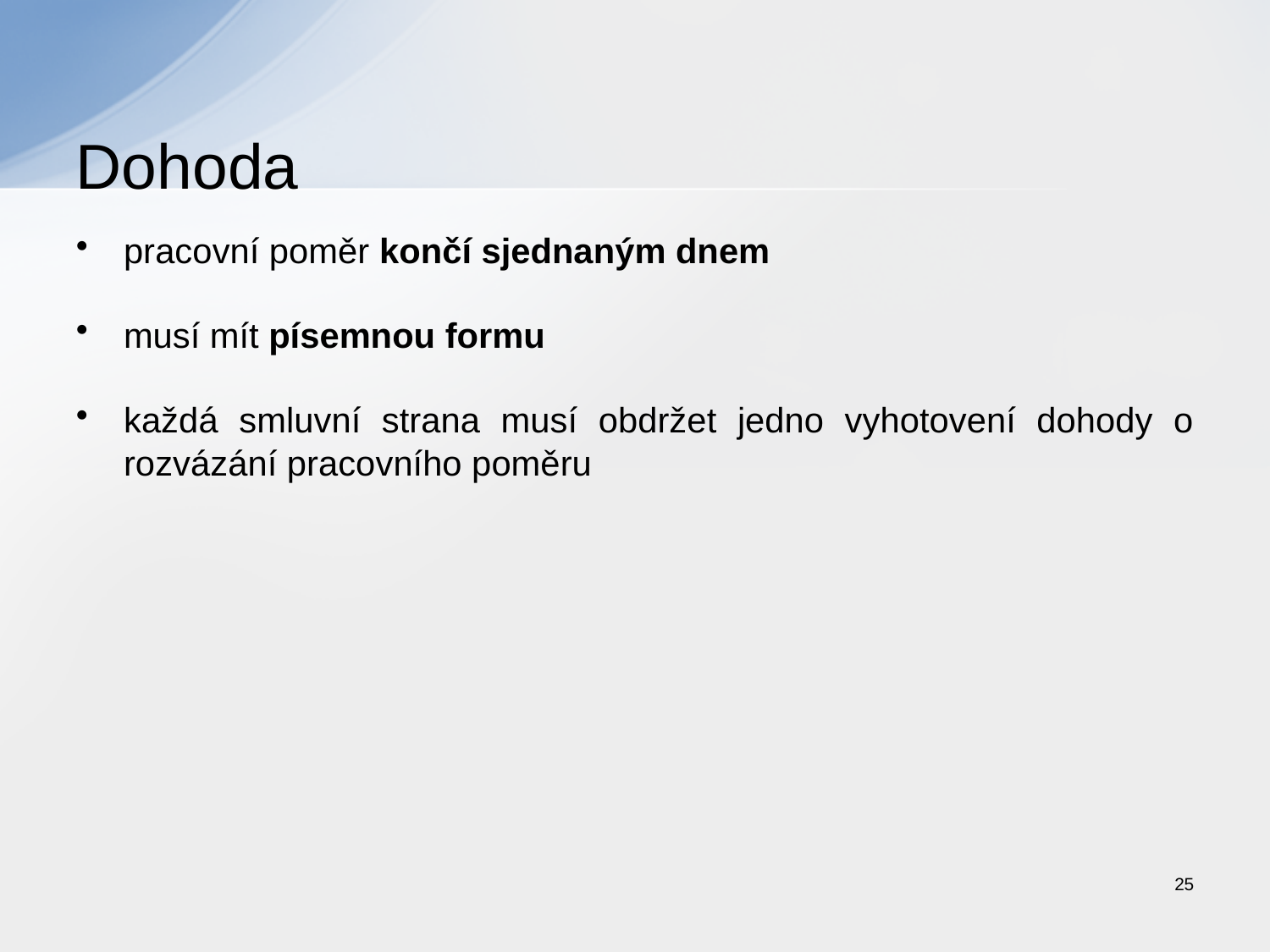

# Dohoda
pracovní poměr končí sjednaným dnem

musí mít písemnou formu

každá smluvní strana musí obdržet jedno vyhotovení dohody o rozvázání pracovního poměru
25